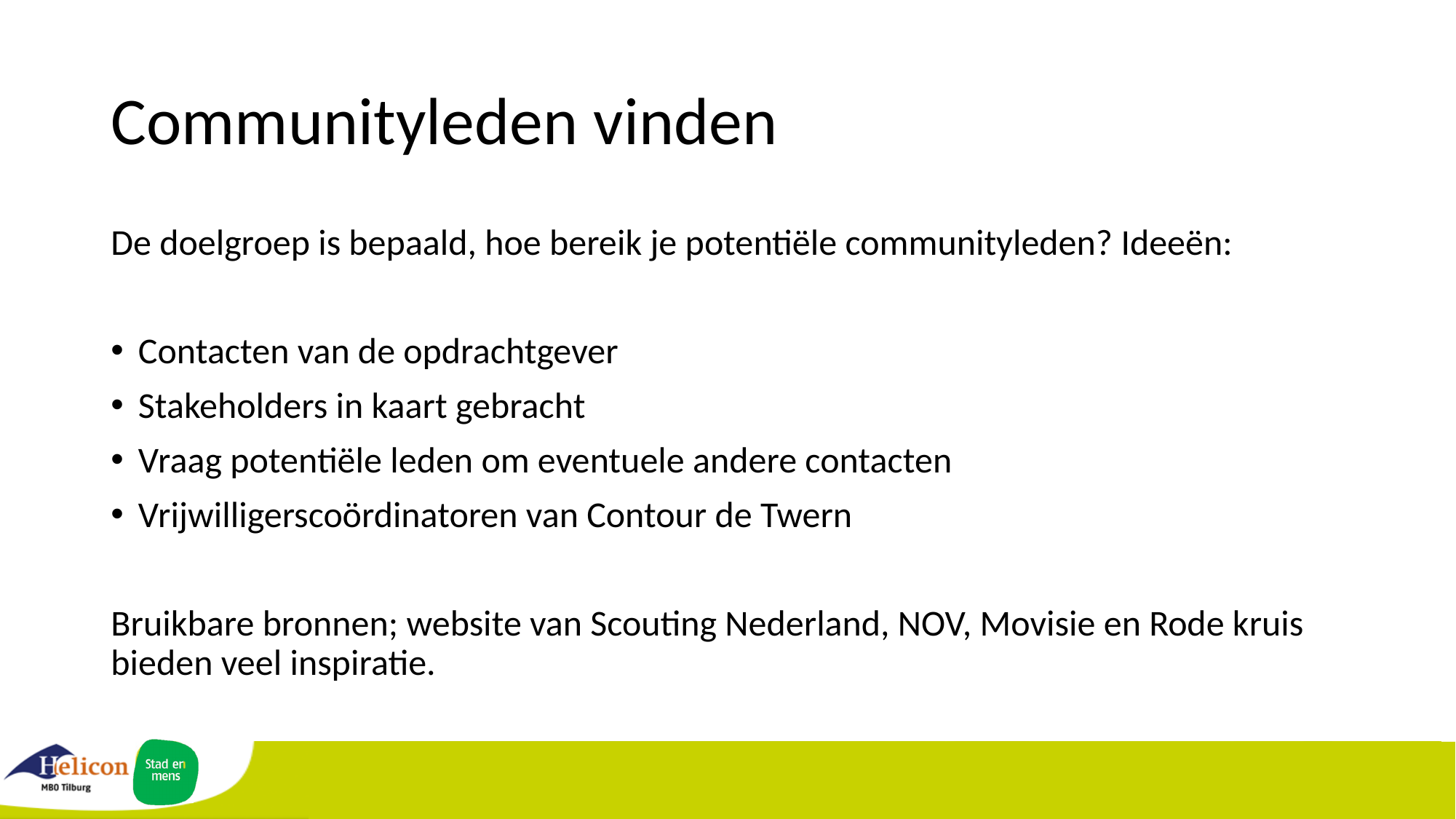

# Communityleden vinden
De doelgroep is bepaald, hoe bereik je potentiële communityleden? Ideeën:

Contacten van de opdrachtgever
Stakeholders in kaart gebracht
Vraag potentiële leden om eventuele andere contacten
Vrijwilligerscoördinatoren van Contour de Twern

Bruikbare bronnen; website van Scouting Nederland, NOV, Movisie en Rode kruis bieden veel inspiratie.